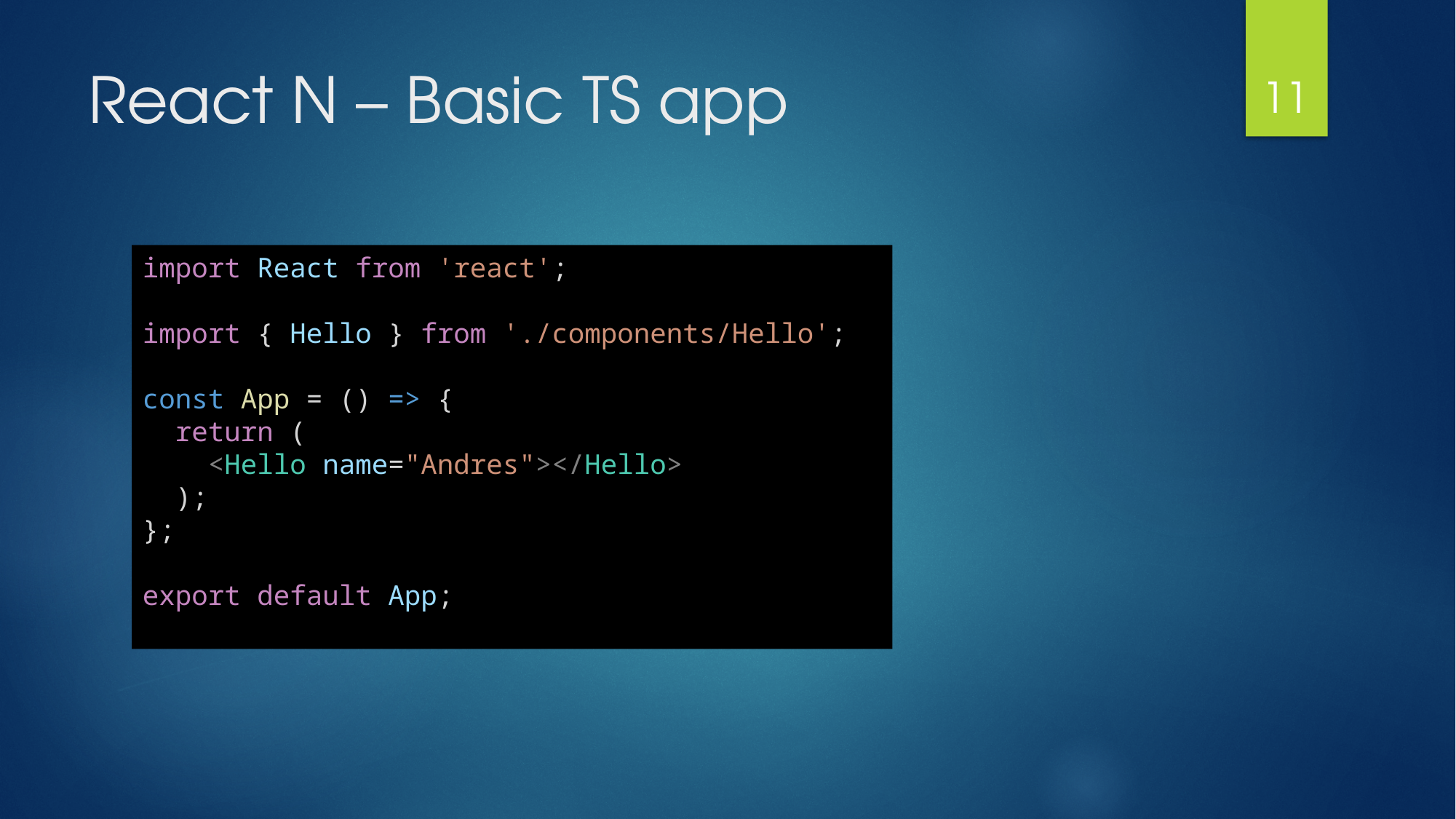

11
# React N – Basic TS app

import React from 'react';
import { Hello } from './components/Hello';
const App = () => {
  return (
    <Hello name="Andres"></Hello>
  );
};
export default App;